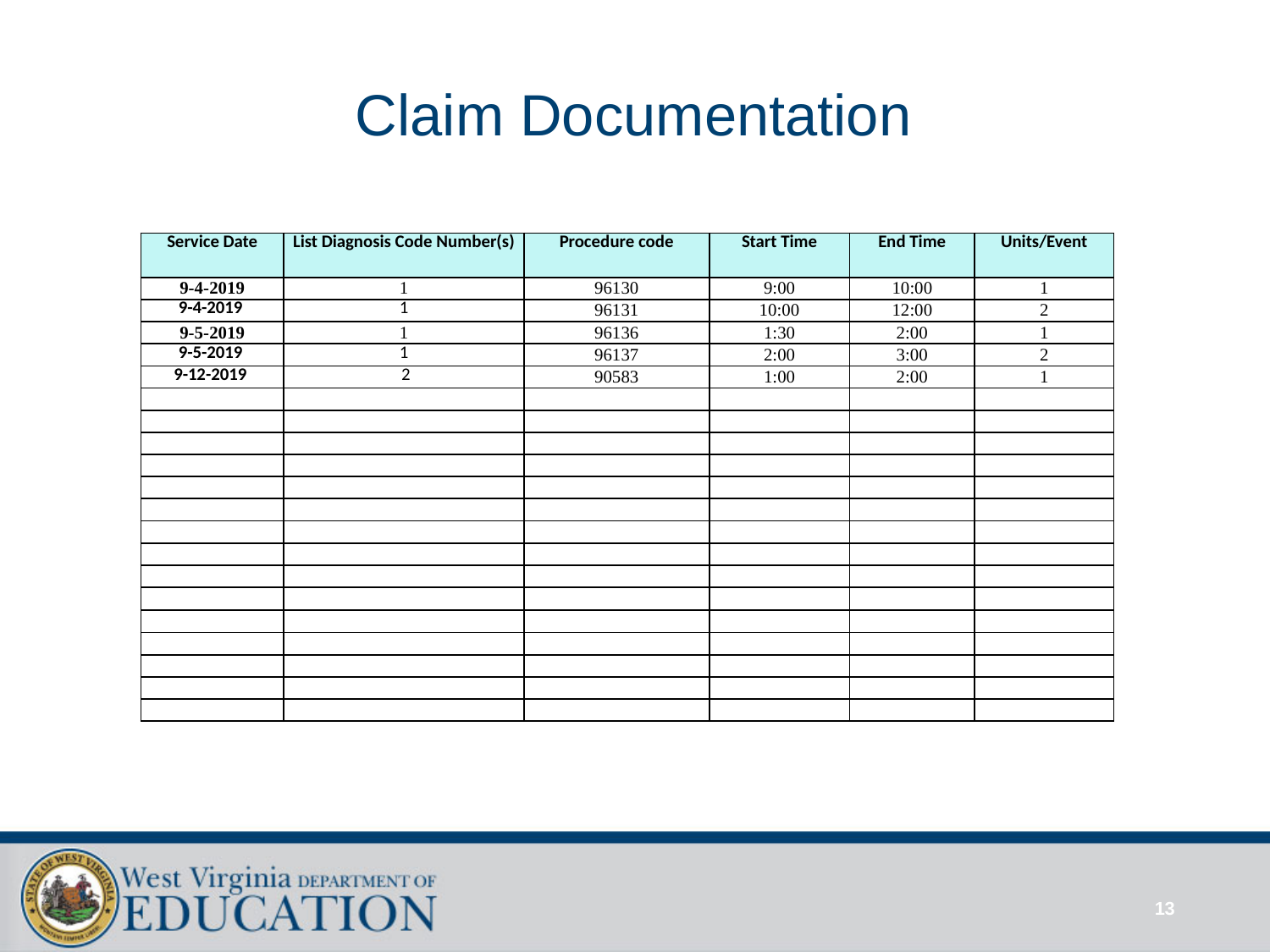

# Claim Documentation
| Service Date | List Diagnosis Code Number(s) | Procedure code | Start Time | End Time | Units/Event |
| --- | --- | --- | --- | --- | --- |
| 9-4-2019 | 1 | 96130 | 9:00 | 10:00 | 1 |
| 9-4-2019 | 1 | 96131 | 10:00 | 12:00 | 2 |
| 9-5-2019 | 1 | 96136 | 1:30 | 2:00 | 1 |
| 9-5-2019 | 1 | 96137 | 2:00 | 3:00 | 2 |
| 9-12-2019 | 2 | 90583 | 1:00 | 2:00 | 1 |
|  |  |  |  |  |  |
|  |  |  |  |  |  |
|  |  |  |  |  |  |
|  |  |  |  |  |  |
|  |  |  |  |  |  |
|  |  |  |  |  |  |
|  |  |  |  |  |  |
|  |  |  |  |  |  |
|  |  |  |  |  |  |
|  |  |  |  |  |  |
|  |  |  |  |  |  |
|  |  |  |  |  |  |
|  |  |  |  |  |  |
|  |  |  |  |  |  |
|  |  |  |  |  |  |
13